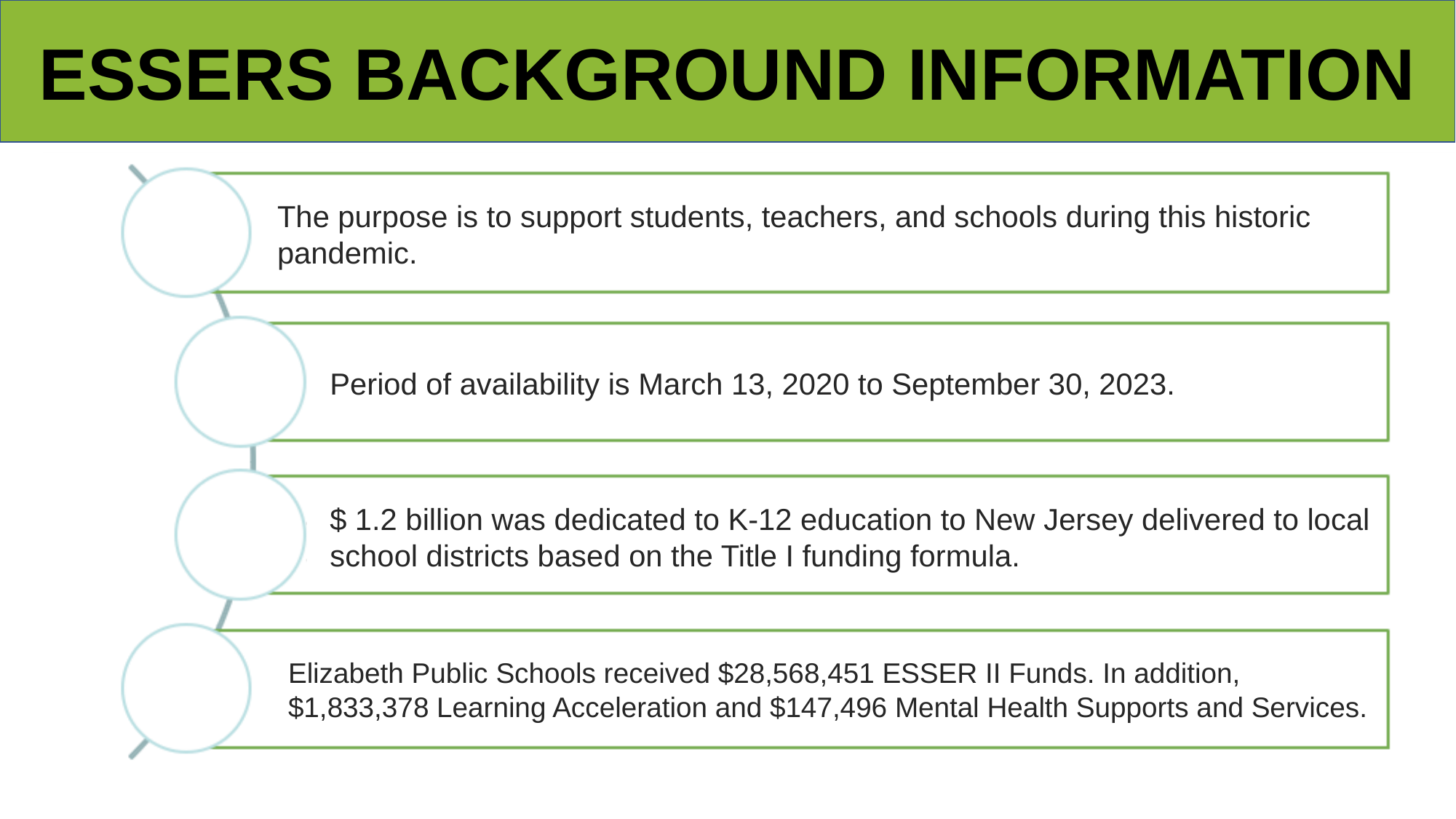

# ESSERS BACKGROUND INFORMATION
The purpose is to support students, teachers, and schools during this historic pandemic.
Period of availability is March 13, 2020 to September 30, 2023.
$ 1.2 billion was dedicated to K-12 education to New Jersey delivered to local school districts based on the Title I funding formula.
Elizabeth Public Schools received $28,568,451 ESSER II Funds. In addition, $1,833,378 Learning Acceleration and $147,496 Mental Health Supports and Services.